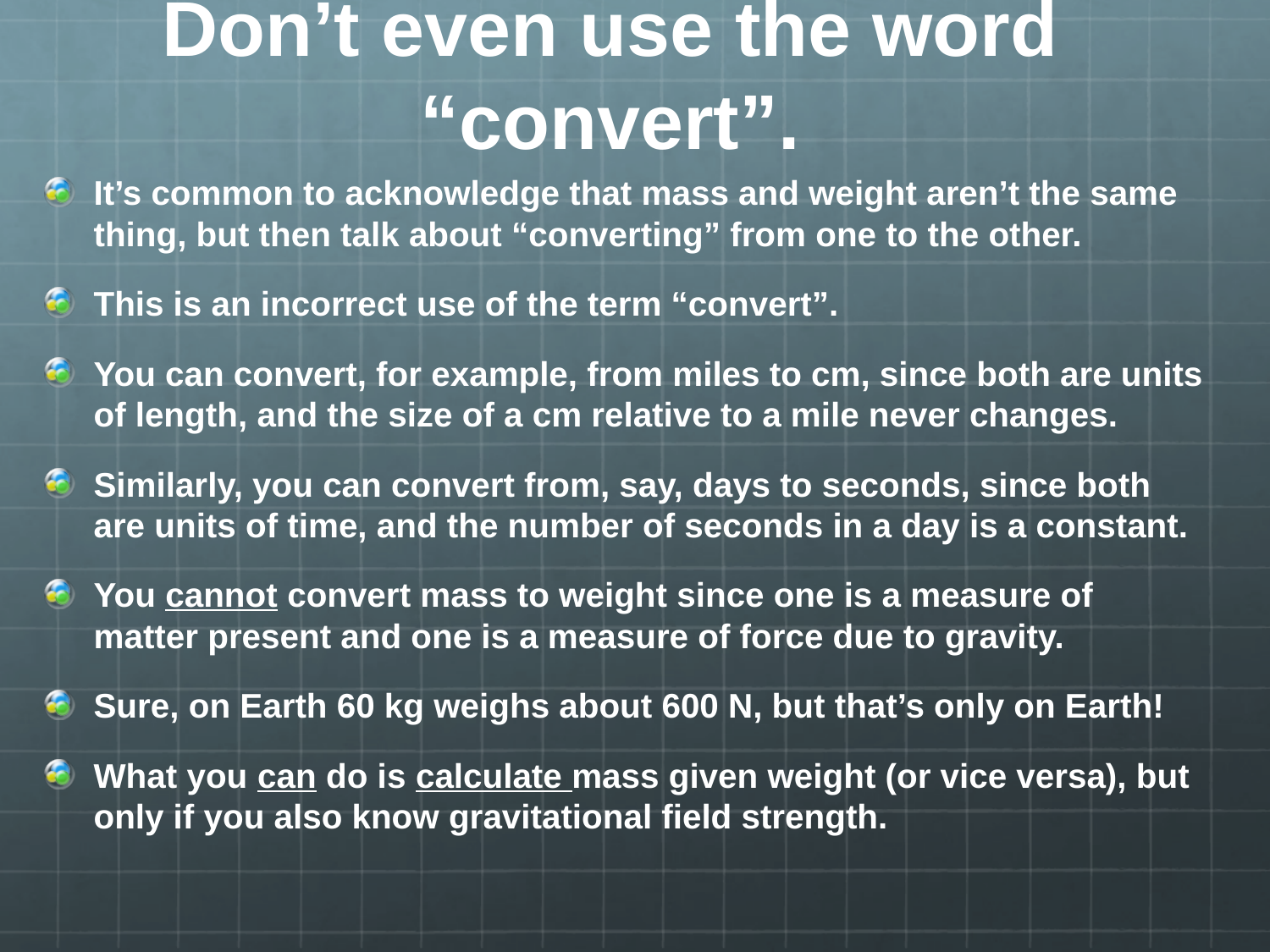

# Don’t even use the word “convert”.
It’s common to acknowledge that mass and weight aren’t the same thing, but then talk about “converting” from one to the other.
This is an incorrect use of the term “convert”.
You can convert, for example, from miles to cm, since both are units of length, and the size of a cm relative to a mile never changes.
Similarly, you can convert from, say, days to seconds, since both are units of time, and the number of seconds in a day is a constant.
You cannot convert mass to weight since one is a measure of matter present and one is a measure of force due to gravity.
Sure, on Earth 60 kg weighs about 600 N, but that’s only on Earth!
What you can do is calculate mass given weight (or vice versa), but only if you also know gravitational field strength.